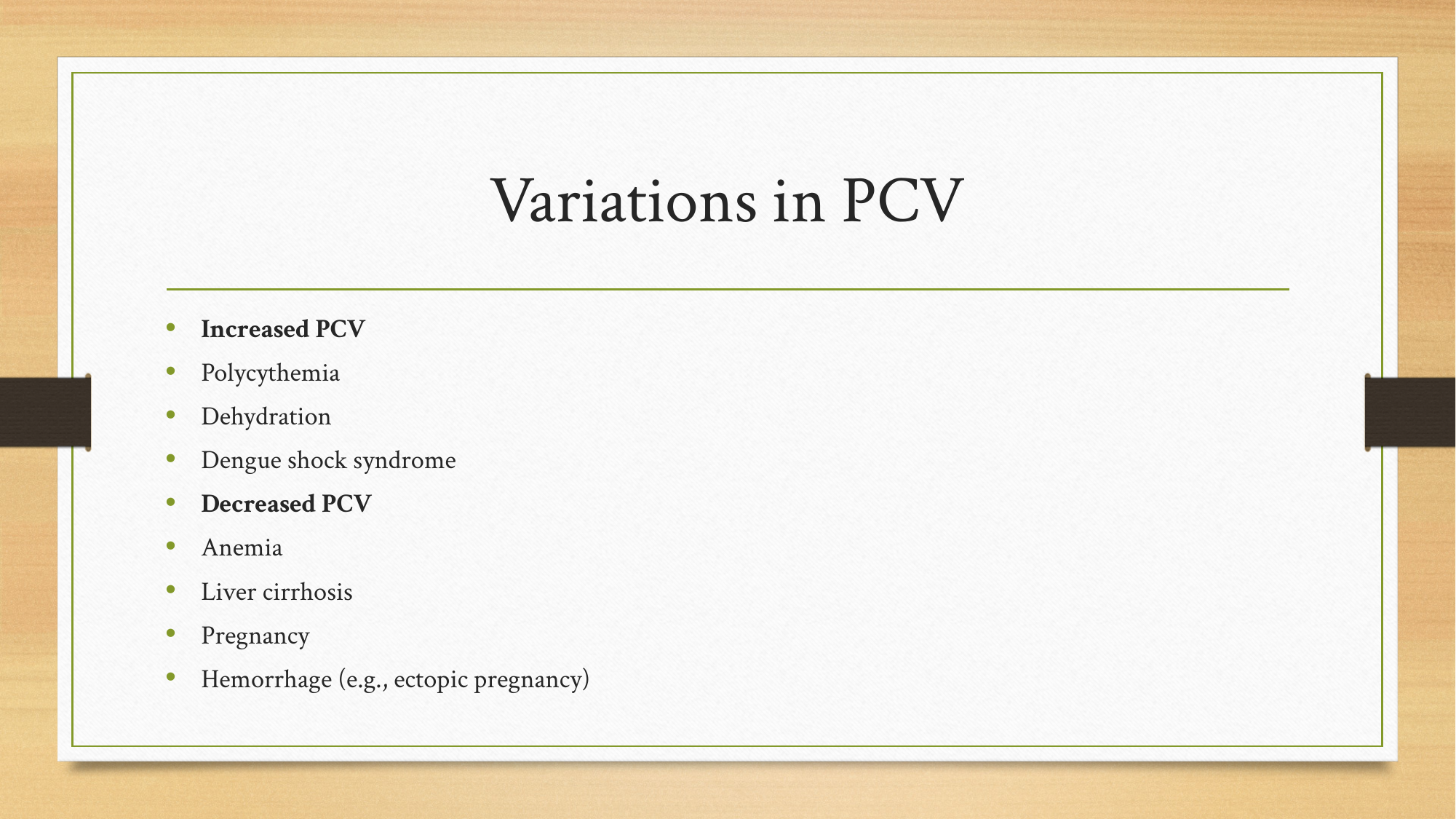

# Variations in PCV
Increased PCV
Polycythemia
Dehydration
Dengue shock syndrome
Decreased PCV
Anemia
Liver cirrhosis
Pregnancy
Hemorrhage (e.g., ectopic pregnancy)